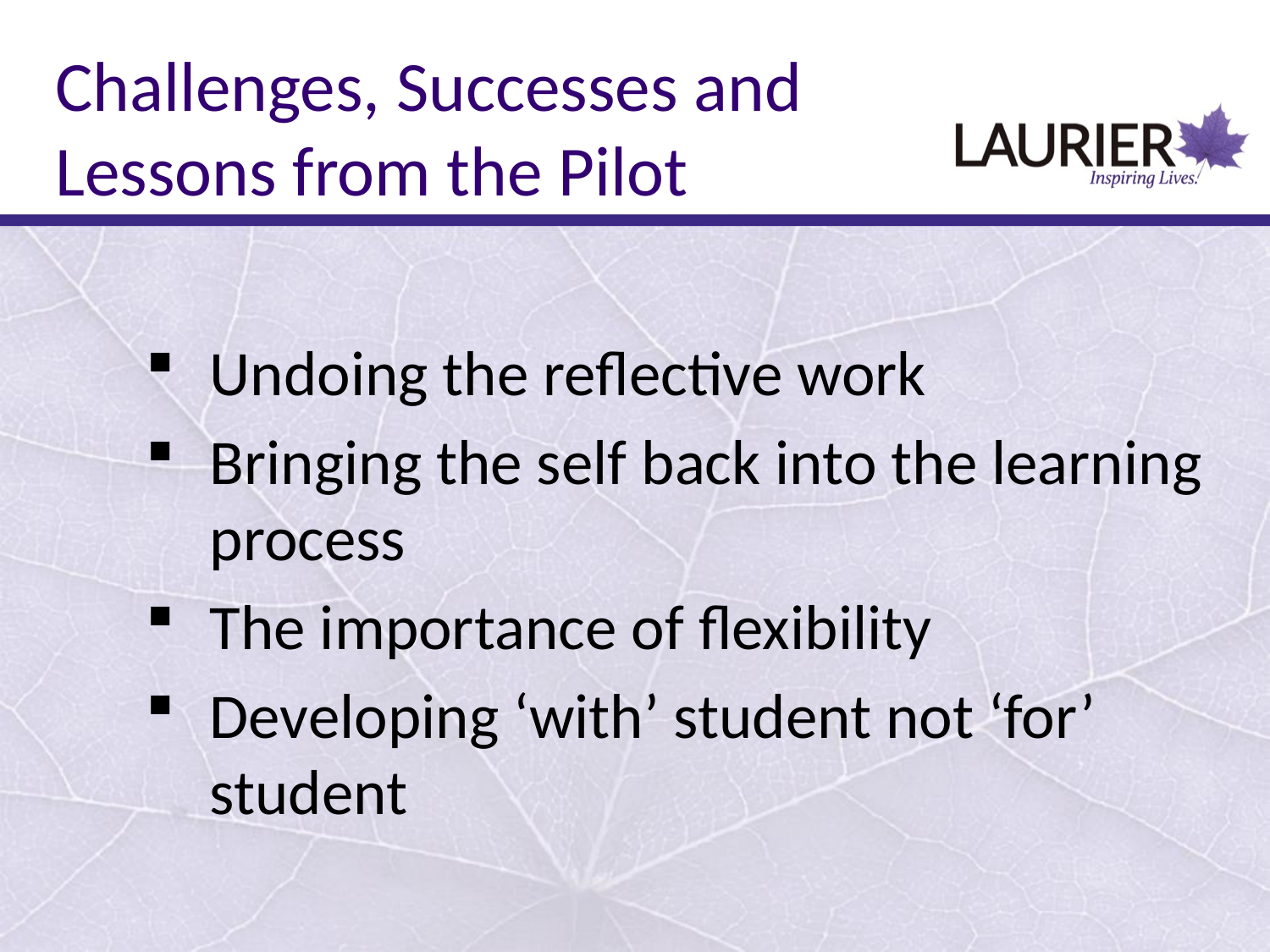

Challenges, Successes and Lessons from the Pilot

Undoing the reflective work
Bringing the self back into the learning process
The importance of flexibility
Developing ‘with’ student not ‘for’ student